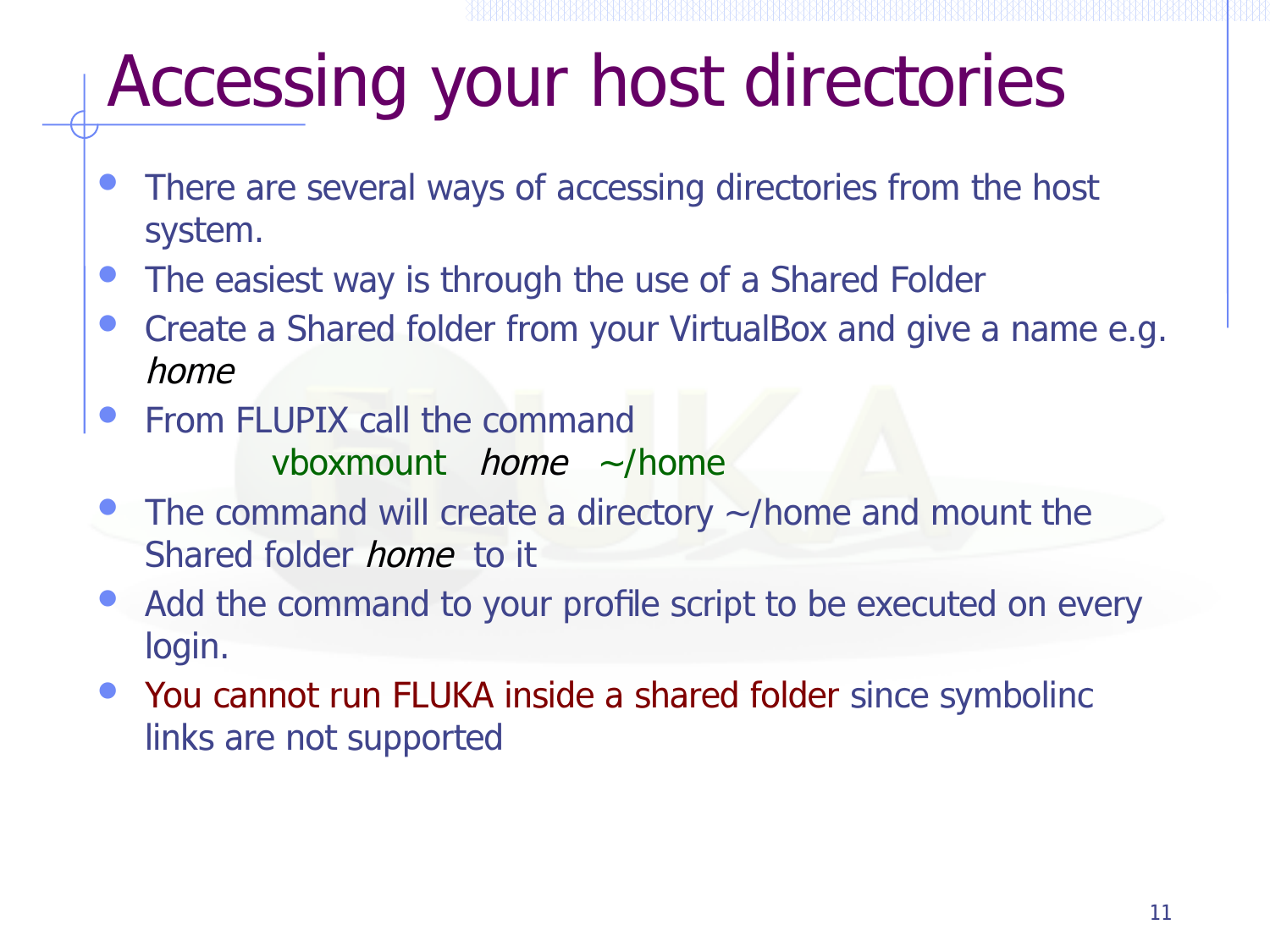

# Accessing your host directories
There are several ways of accessing directories from the host system.
The easiest way is through the use of a Shared Folder
Create a Shared folder from your VirtualBox and give a name e.g. home
From FLUPIX call the command
	vboxmount   home   ~/home
The command will create a directory ~/home and mount the Shared folder home  to it
Add the command to your profile script to be executed on every login.
You cannot run FLUKA inside a shared folder since symbolinc links are not supported
11